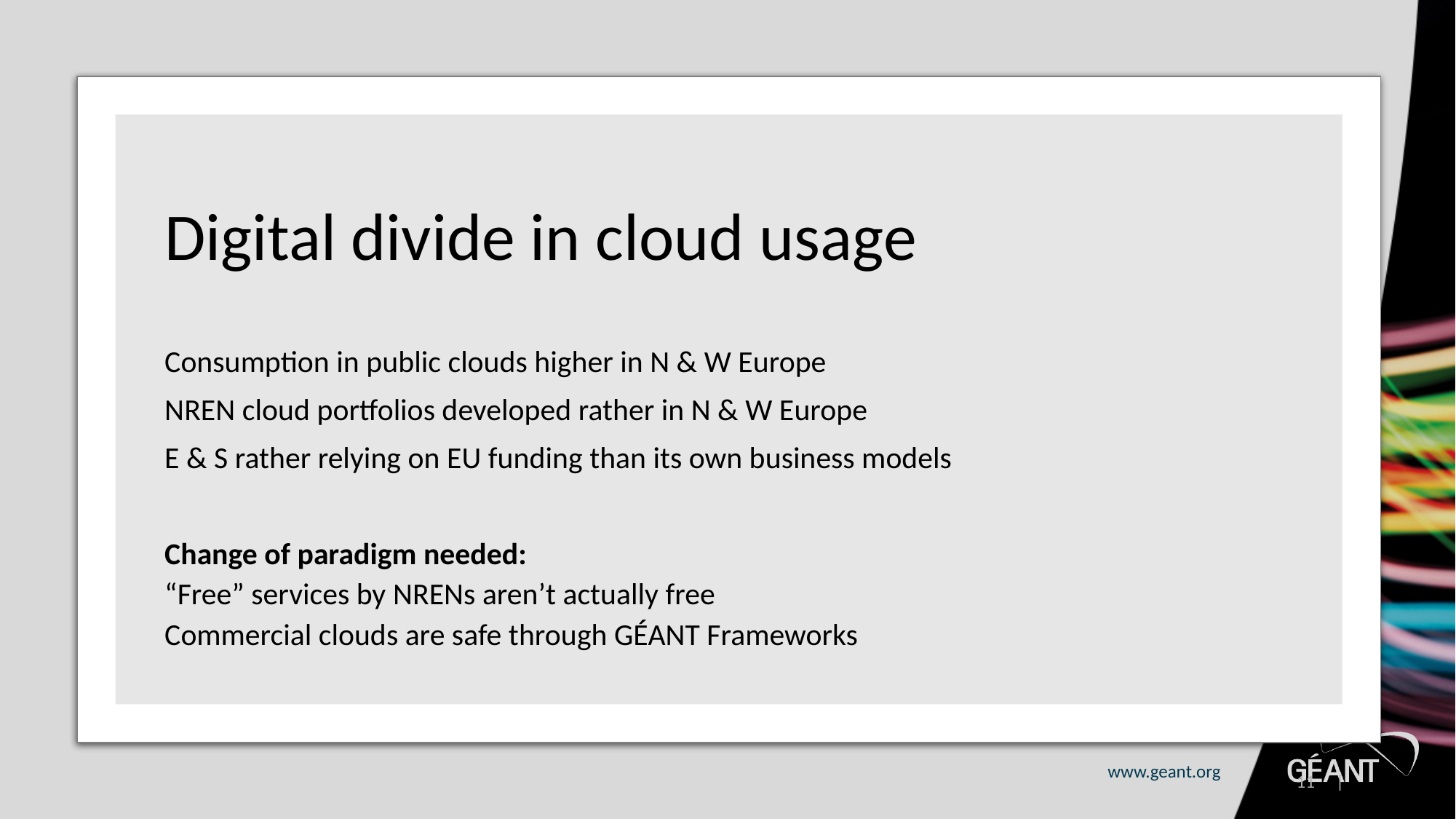

# Digital divide in cloud usage
Consumption in public clouds higher in N & W Europe
NREN cloud portfolios developed rather in N & W Europe
E & S rather relying on EU funding than its own business models

Change of paradigm needed:
“Free” services by NRENs aren’t actually free
Commercial clouds are safe through GÉANT Frameworks
11     |